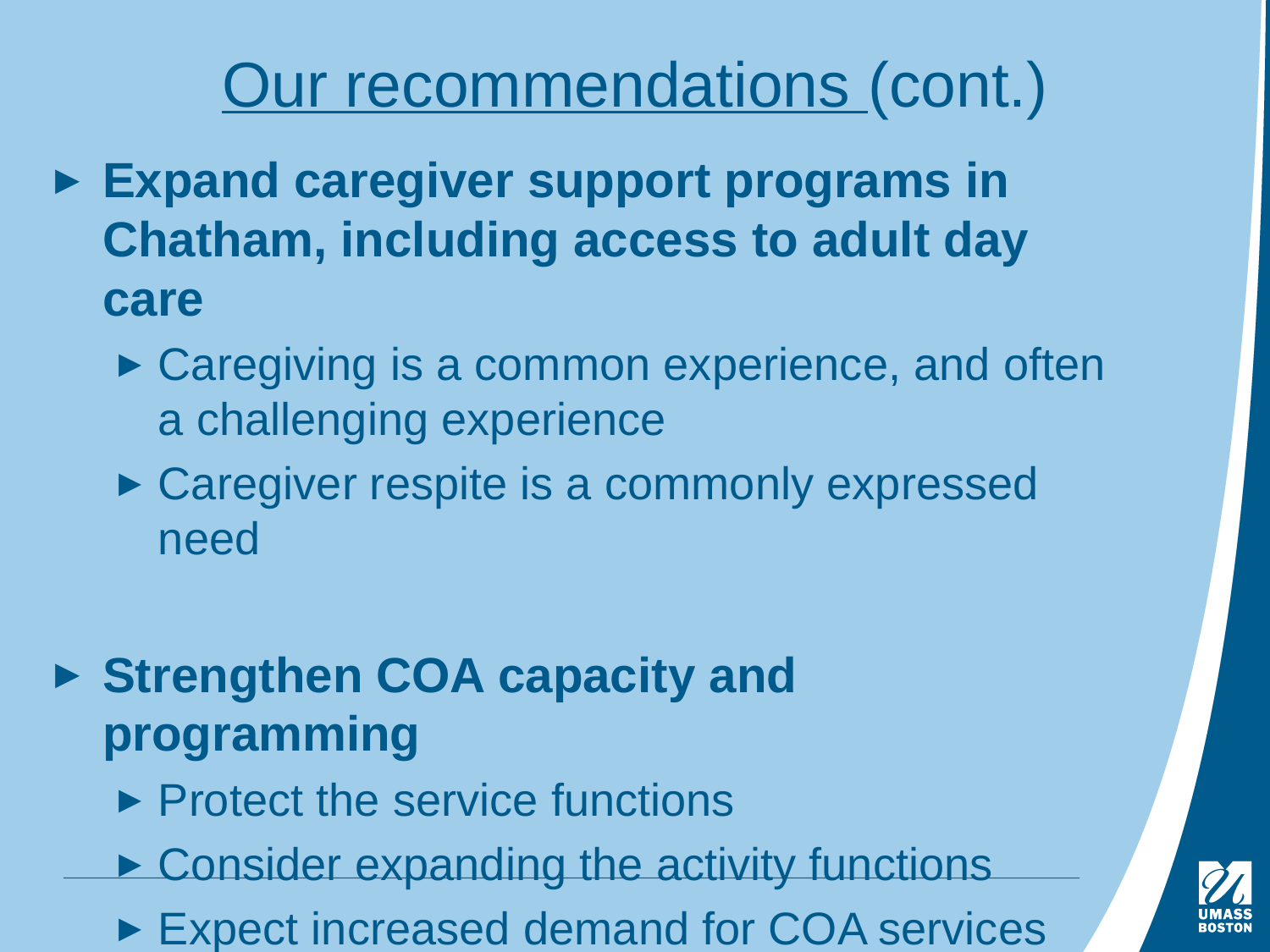

# Our recommendations (cont.)
Expand caregiver support programs in Chatham, including access to adult day care
Caregiving is a common experience, and often a challenging experience
Caregiver respite is a commonly expressed need

Strengthen COA capacity and programming
Protect the service functions
Consider expanding the activity functions
Expect increased demand for COA services